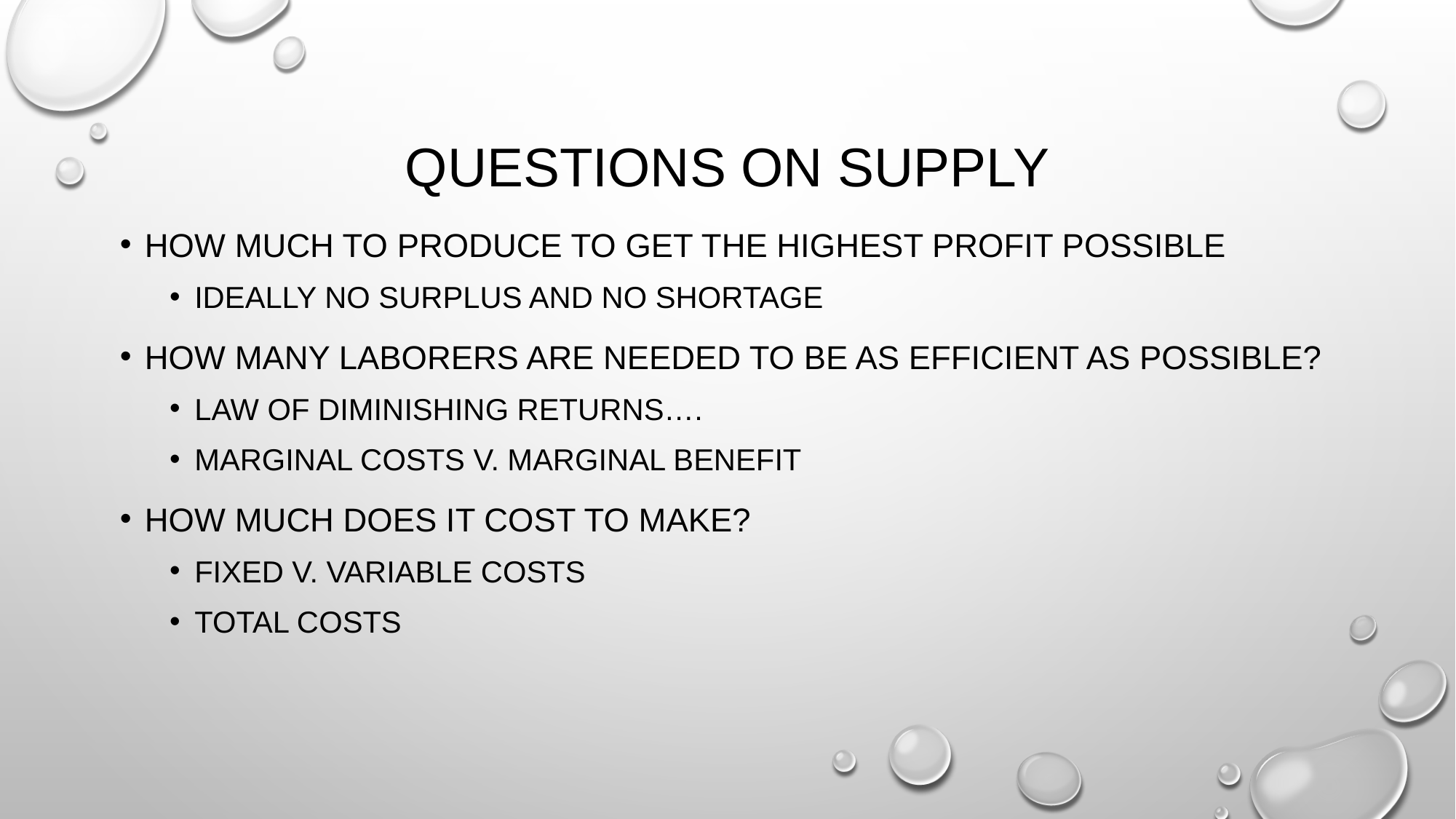

# Questions on supply
how much to produce to get the highest profit possible
Ideally no surplus and no shortage
How many laborers are needed to be as efficient as possible?
Law of diminishing returns….
Marginal costs v. marginal benefit
How much does it cost to make?
Fixed v. variable costs
Total costs